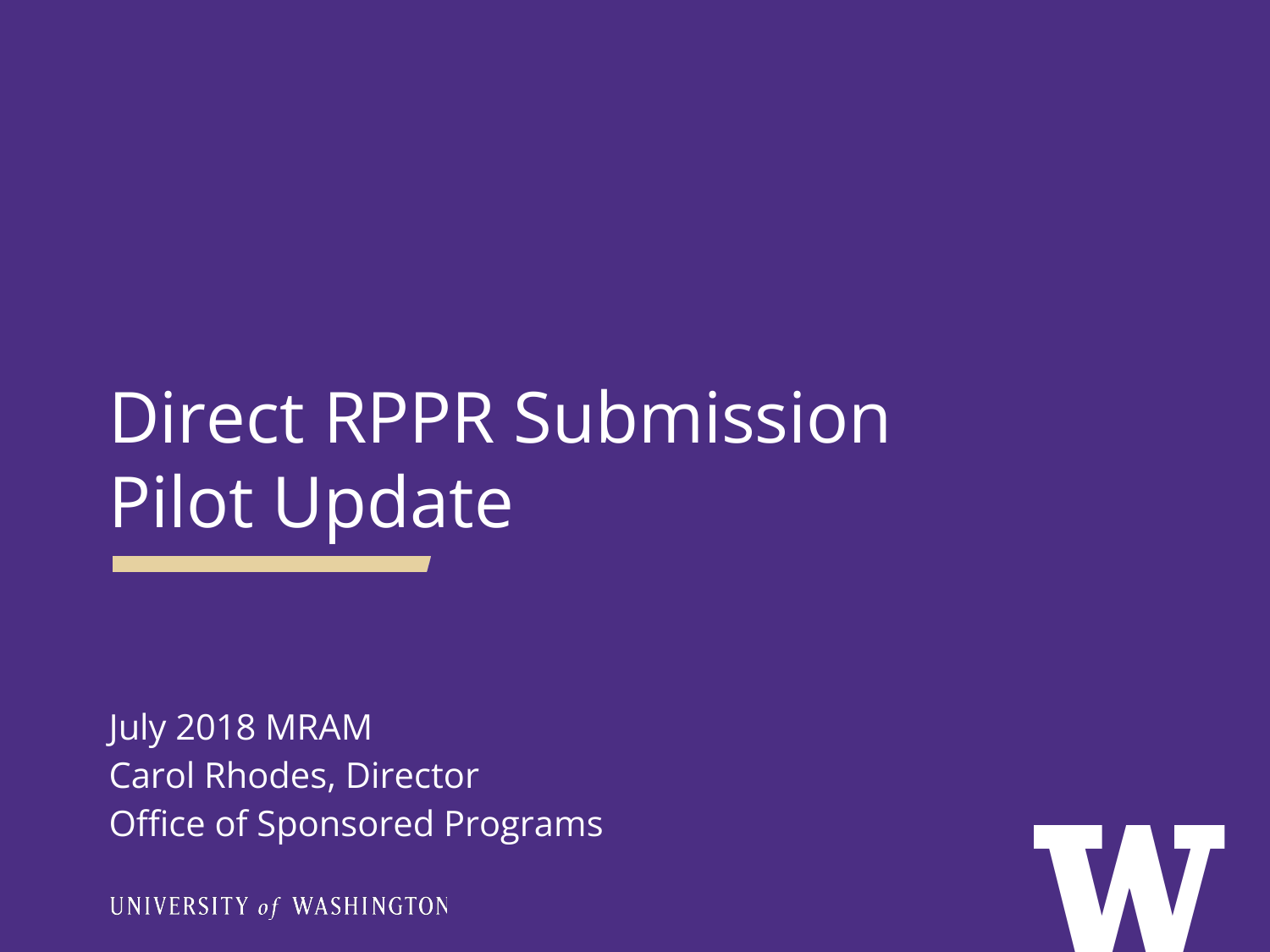

Direct RPPR Submission Pilot Update
July 2018 MRAM
Carol Rhodes, Director
Office of Sponsored Programs